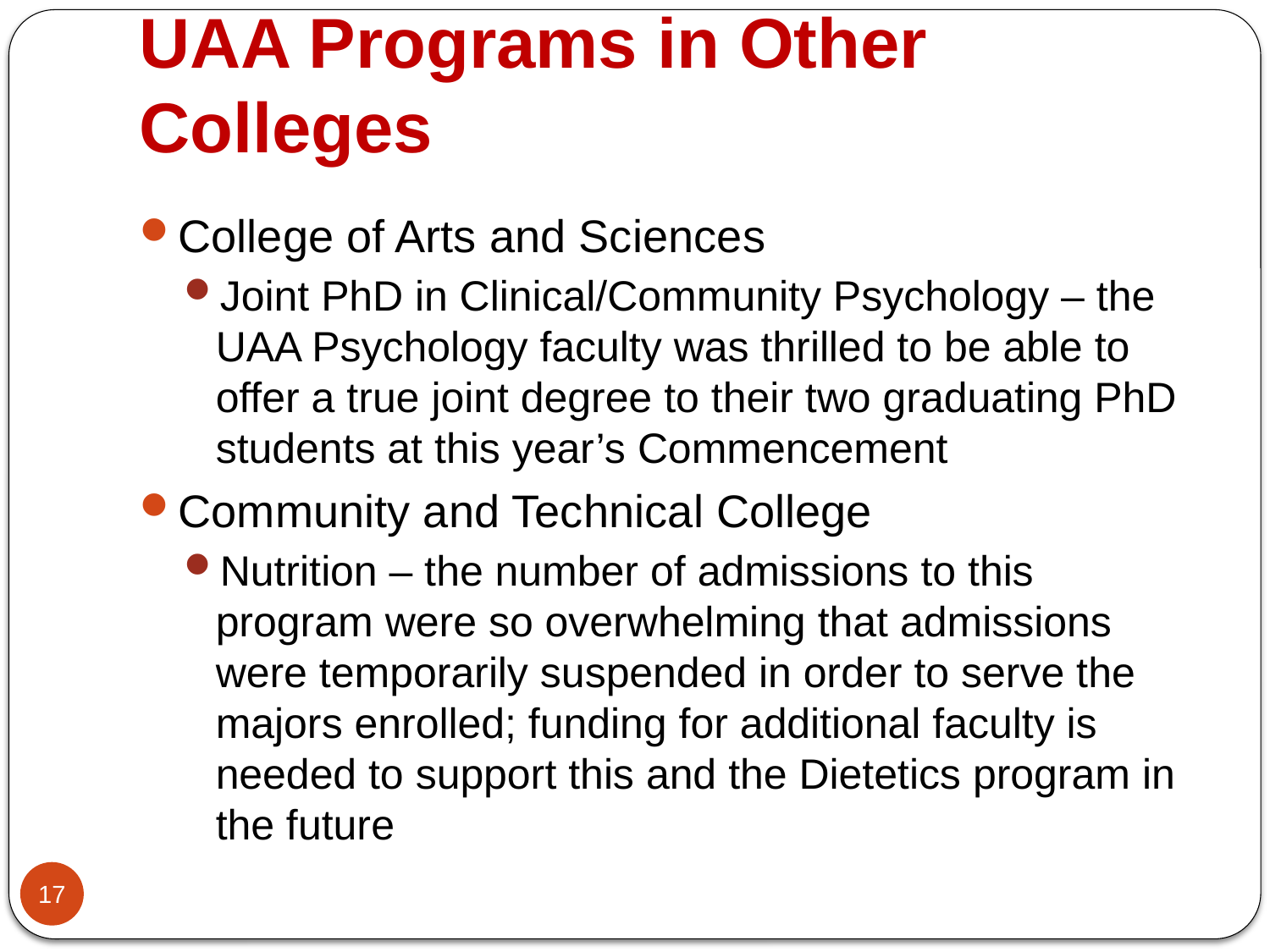

# UAA Programs in Other Colleges
College of Arts and Sciences
Joint PhD in Clinical/Community Psychology – the UAA Psychology faculty was thrilled to be able to offer a true joint degree to their two graduating PhD students at this year’s Commencement
Community and Technical College
Nutrition – the number of admissions to this program were so overwhelming that admissions were temporarily suspended in order to serve the majors enrolled; funding for additional faculty is needed to support this and the Dietetics program in the future
17